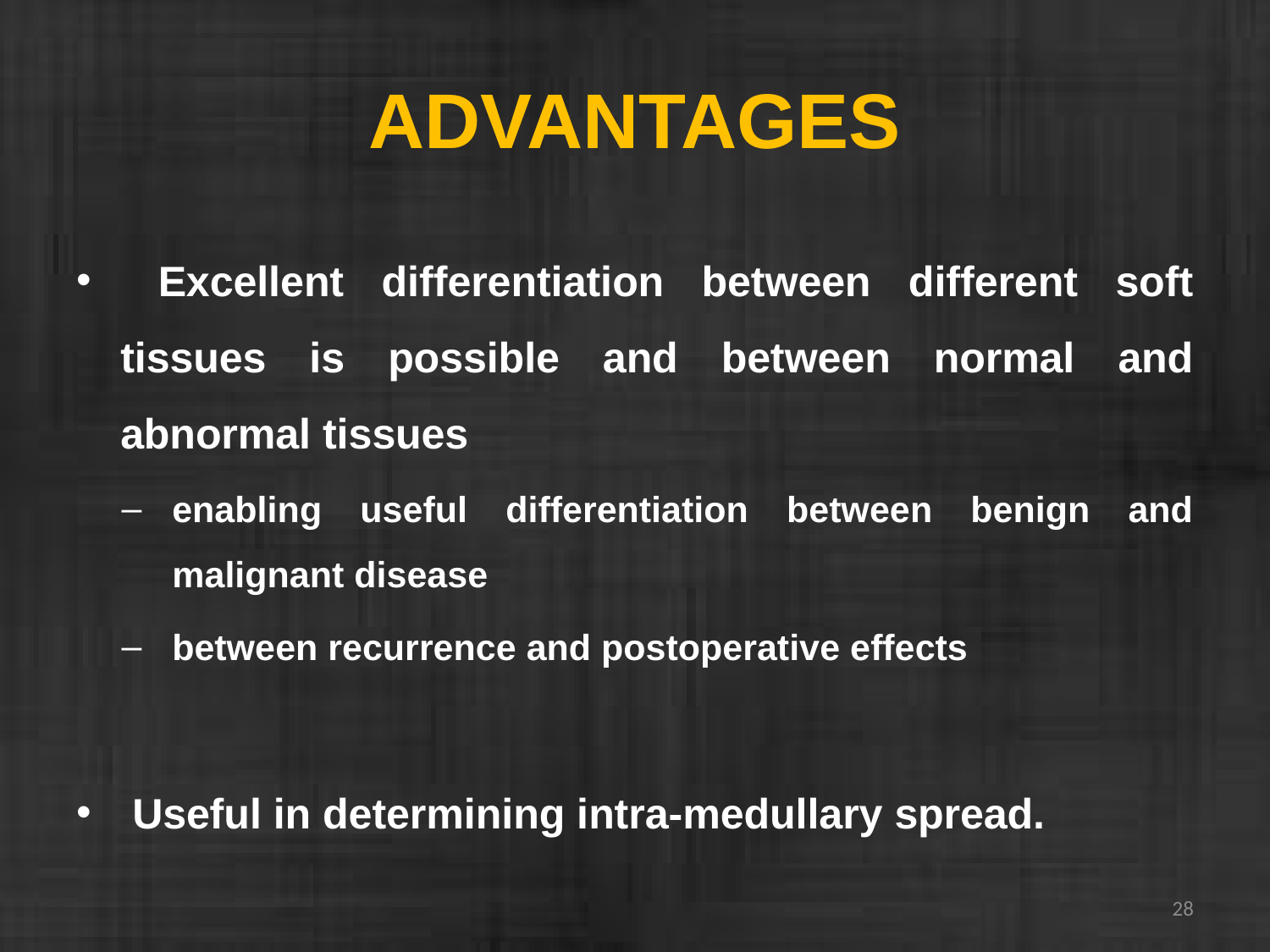

# ADVANTAGES
 Excellent differentiation between different soft tissues is possible and between normal and abnormal tissues
enabling useful differentiation between benign and malignant disease
between recurrence and postoperative effects

 Useful in determining intra-medullary spread.
28